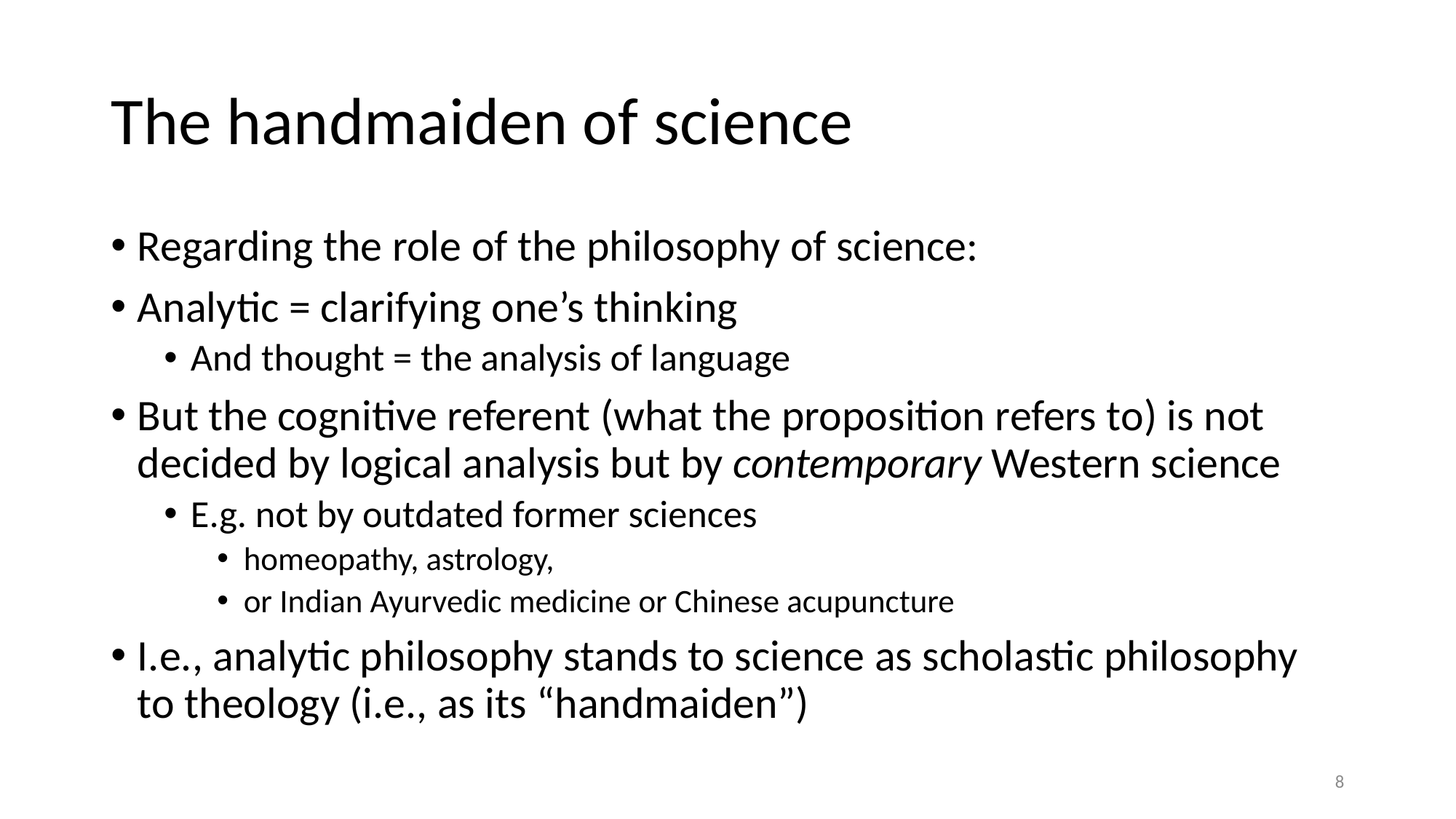

# The handmaiden of science
Regarding the role of the philosophy of science:
Analytic = clarifying one’s thinking
And thought = the analysis of language
But the cognitive referent (what the proposition refers to) is not decided by logical analysis but by contemporary Western science
E.g. not by outdated former sciences
homeopathy, astrology,
or Indian Ayurvedic medicine or Chinese acupuncture
I.e., analytic philosophy stands to science as scholastic philosophy to theology (i.e., as its “handmaiden”)
8